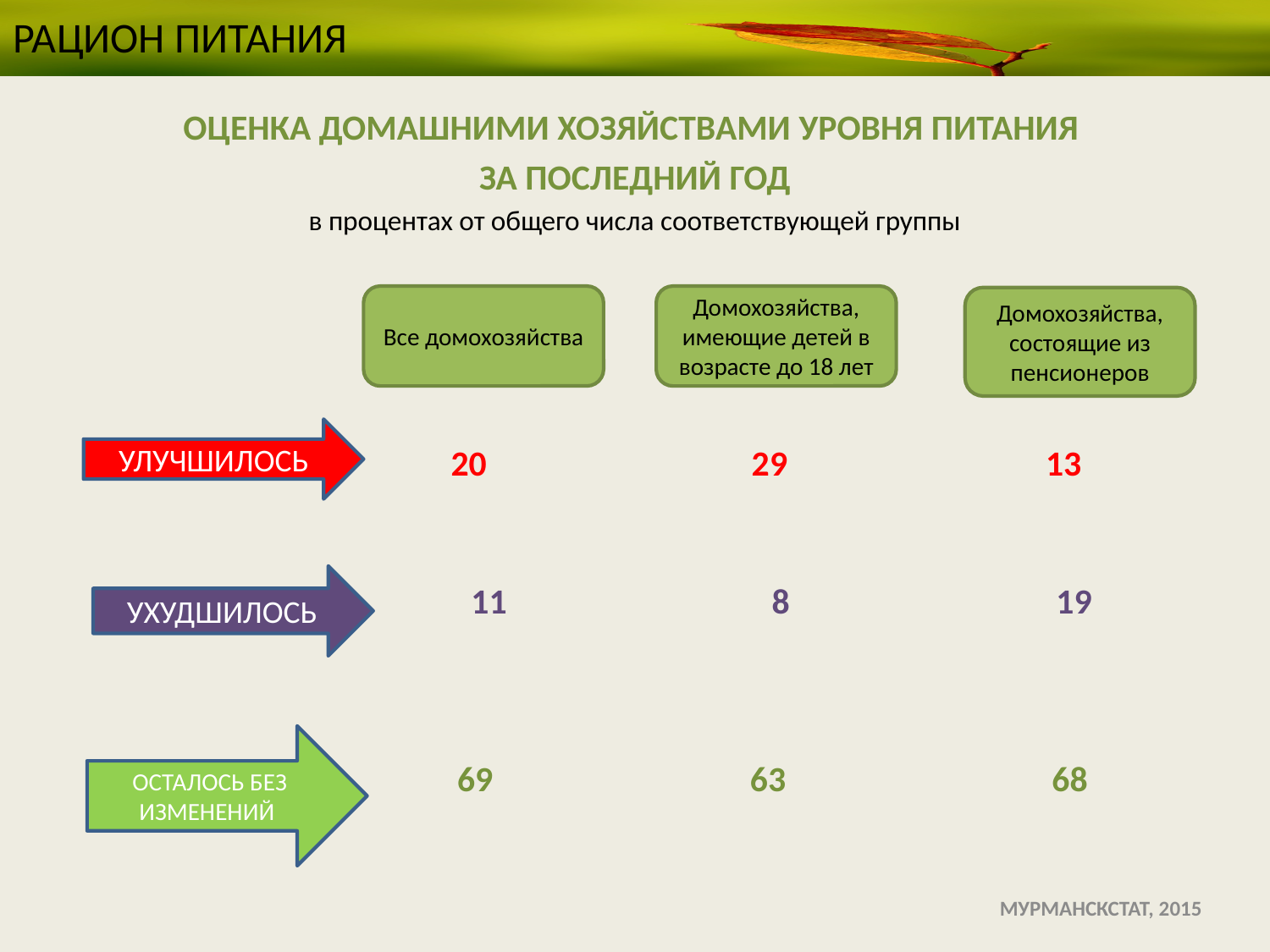

# РАЦИОН ПИТАНИЯ
РАЦИОН ПИТАНИЯ

ОЦЕНКА ДОМАШНИМИ ХОЗЯЙСТВАМИ УРОВНЯ ПИТАНИЯ
ЗА ПОСЛЕДНИЙ ГОД
в процентах от общего числа соответствующей группы

                                                                     20                                 29                                13

                                                         11                                 8                                 19

                                                                      69                                63                                 68

Все домохозяйства
Домохозяйства, имеющие детей в возрасте до 18 лет
Домохозяйства, состоящие из пенсионеров
УЛУЧШИЛОСЬ
УХУДШИЛОСЬ
ОСТАЛОСЬ БЕЗ ИЗМЕНЕНИЙ
                       МУРМАНСКСТАТ, 2015